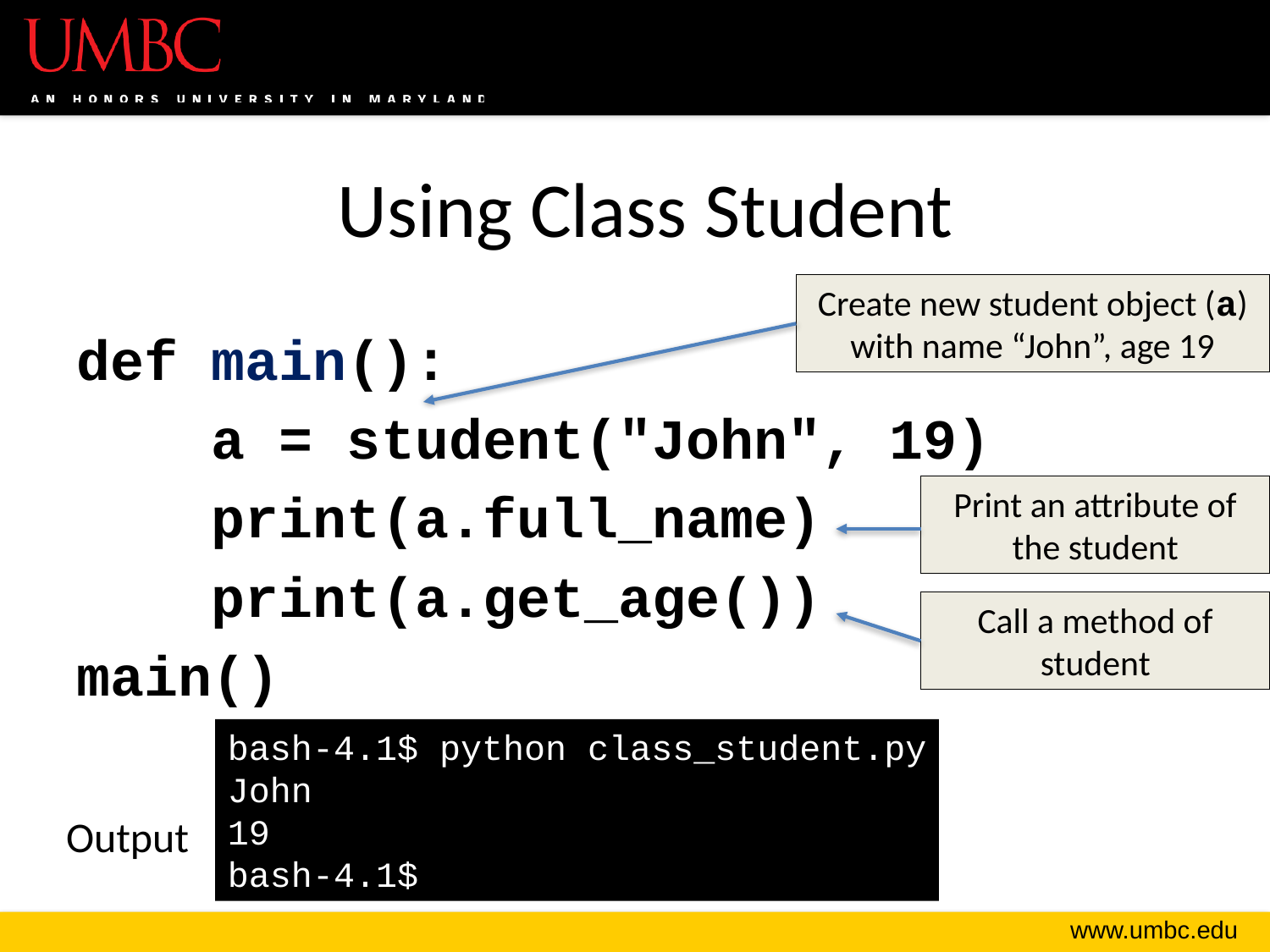

# Using Class Student
Create new student object (a) with name “John”, age 19
def main():
    a = student("John", 19)
    print(a.full_name)
    print(a.get_age())
main()

Print an attribute of the student
Call a method of student
bash-4.1$ python class_student.py
John
19
bash-4.1$
Output